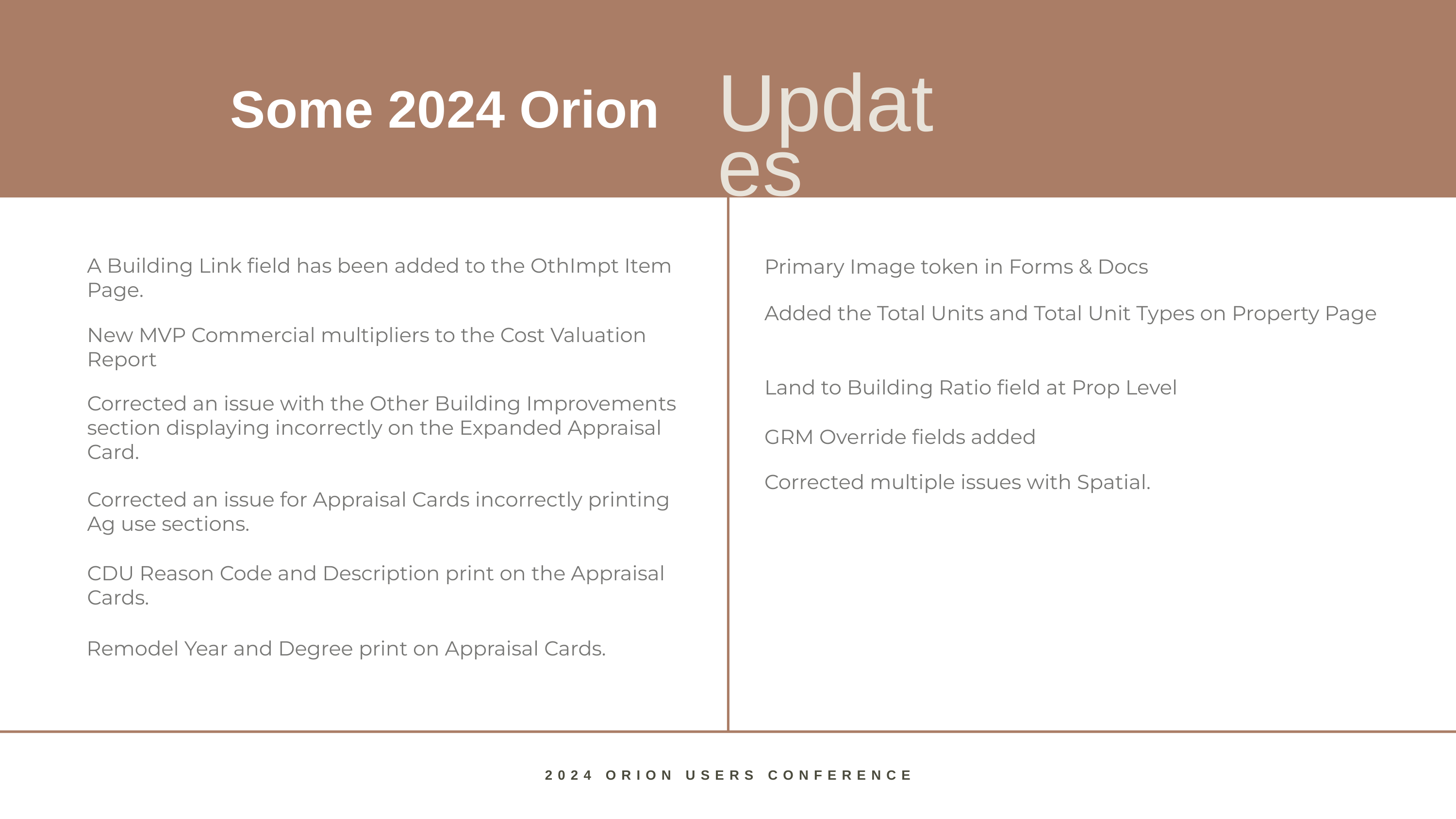

Some 2024 Orion
Updates
A Building Link field has been added to the OthImpt Item Page.
Primary Image token in Forms & Docs
Added the Total Units and Total Unit Types on Property Page
New MVP Commercial multipliers to the Cost Valuation Report
Land to Building Ratio field at Prop Level
Corrected an issue with the Other Building Improvements section displaying incorrectly on the Expanded Appraisal Card.
GRM Override fields added

Corrected multiple issues with Spatial.
Corrected an issue for Appraisal Cards incorrectly printing Ag use sections.
CDU Reason Code and Description print on the Appraisal Cards.
Remodel Year and Degree print on Appraisal Cards.

2024 ORION USERS CONFERENCE